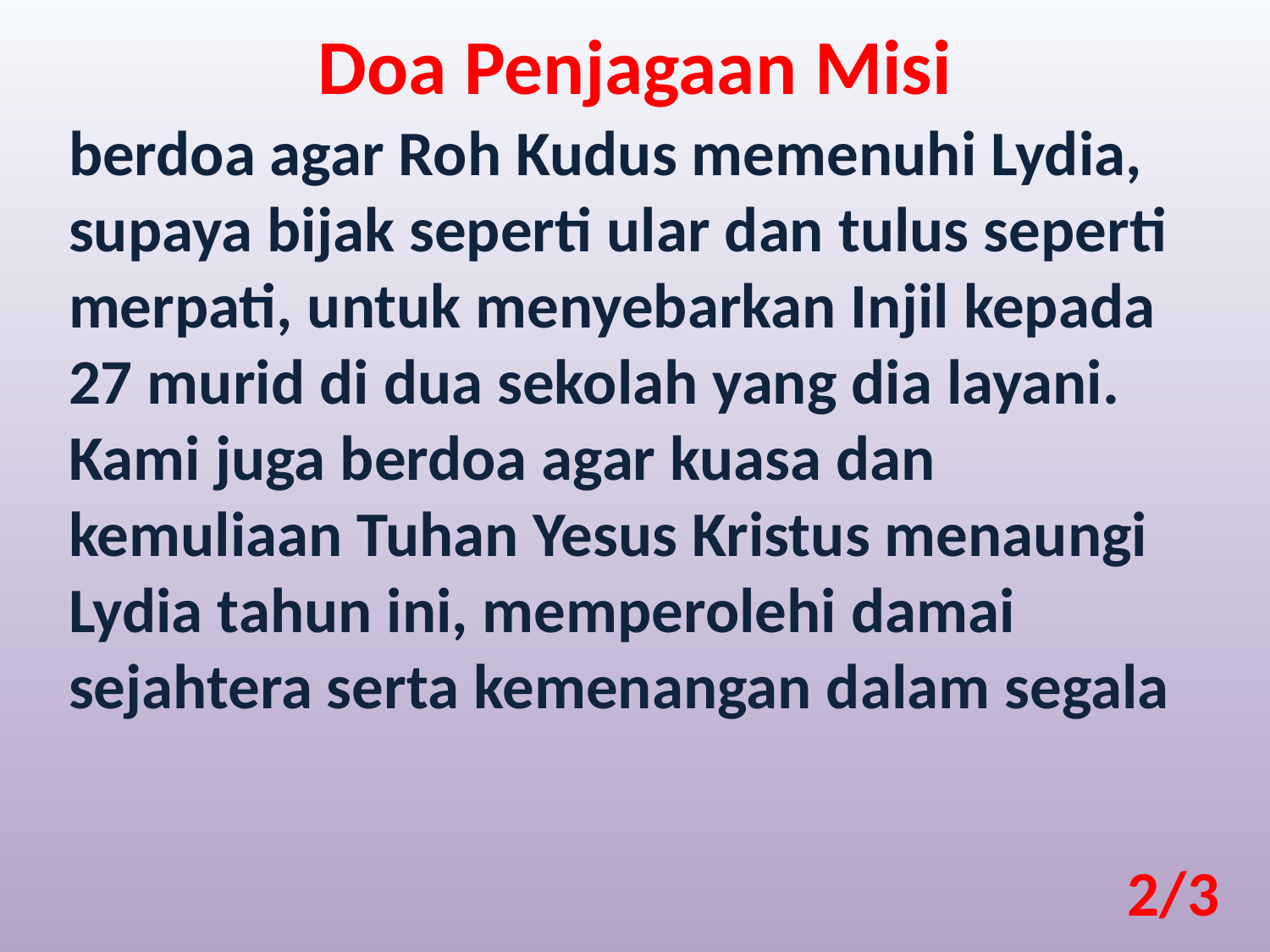

Doa Penjagaan Misi
berdoa agar Roh Kudus memenuhi Lydia, supaya bijak seperti ular dan tulus seperti merpati, untuk menyebarkan Injil kepada 27 murid di dua sekolah yang dia layani. Kami juga berdoa agar kuasa dan kemuliaan Tuhan Yesus Kristus menaungi Lydia tahun ini, memperolehi damai sejahtera serta kemenangan dalam segala
2/3